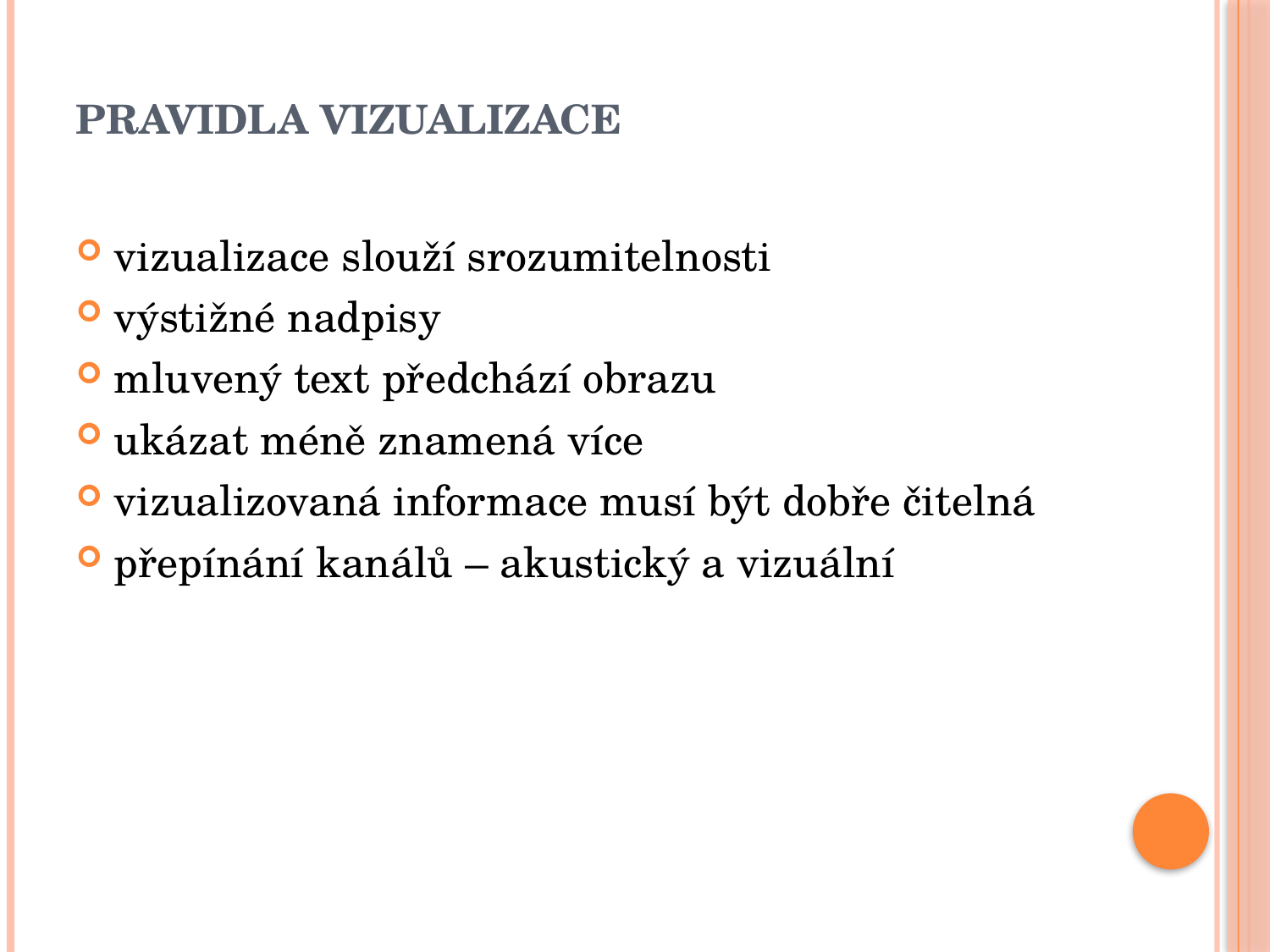

# pravidla vizualizace
vizualizace slouží srozumitelnosti
výstižné nadpisy
mluvený text předchází obrazu
ukázat méně znamená více
vizualizovaná informace musí být dobře čitelná
přepínání kanálů – akustický a vizuální